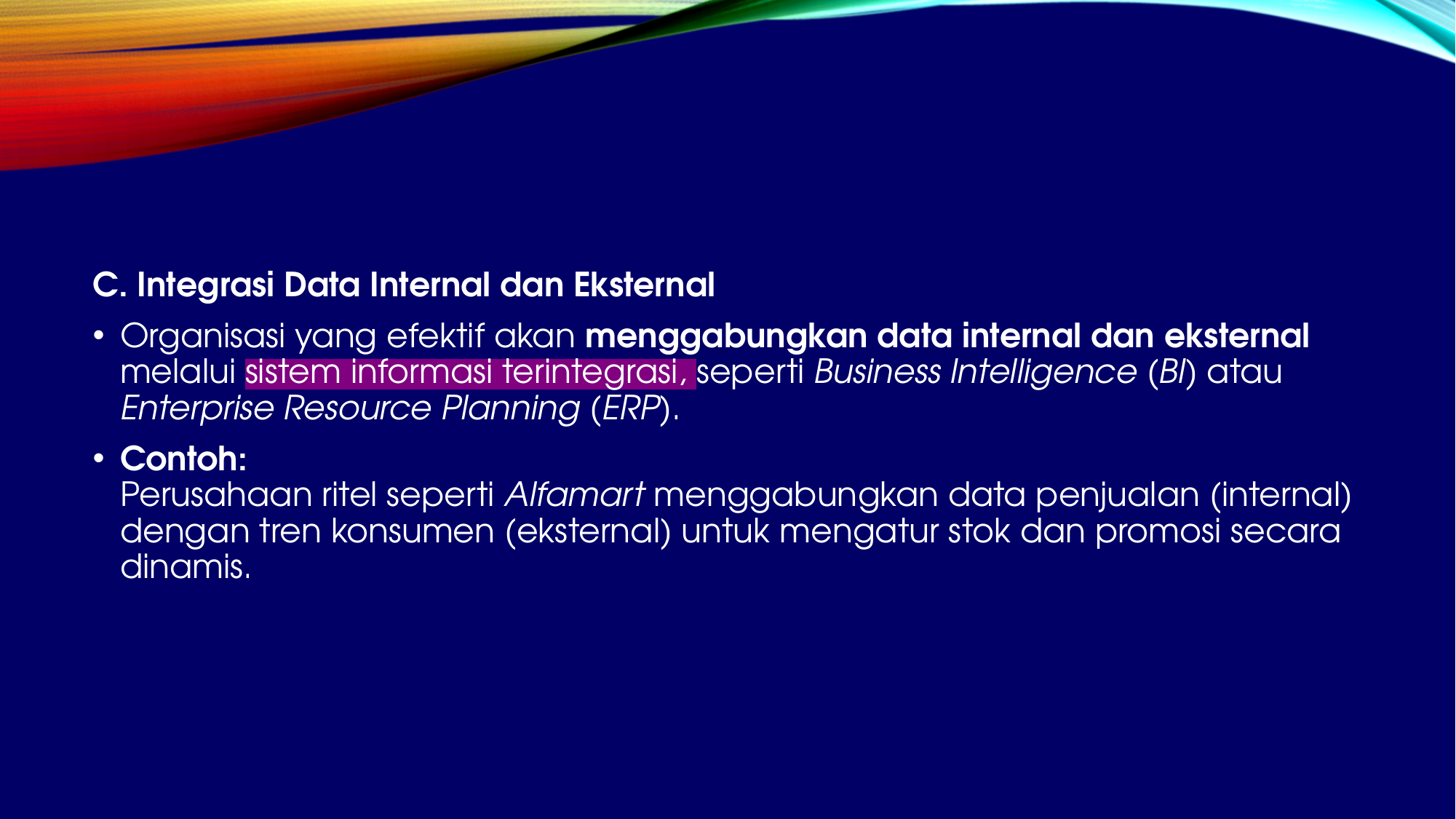

C. Integrasi Data Internal dan Eksternal
Organisasi yang efektif akan menggabungkan data internal dan eksternal melalui sistem informasi terintegrasi, seperti Business Intelligence (BI) atau Enterprise Resource Planning (ERP).
Contoh:
Perusahaan ritel seperti Alfamart menggabungkan data penjualan (internal) dengan tren konsumen (eksternal) untuk mengatur stok dan promosi secara dinamis.